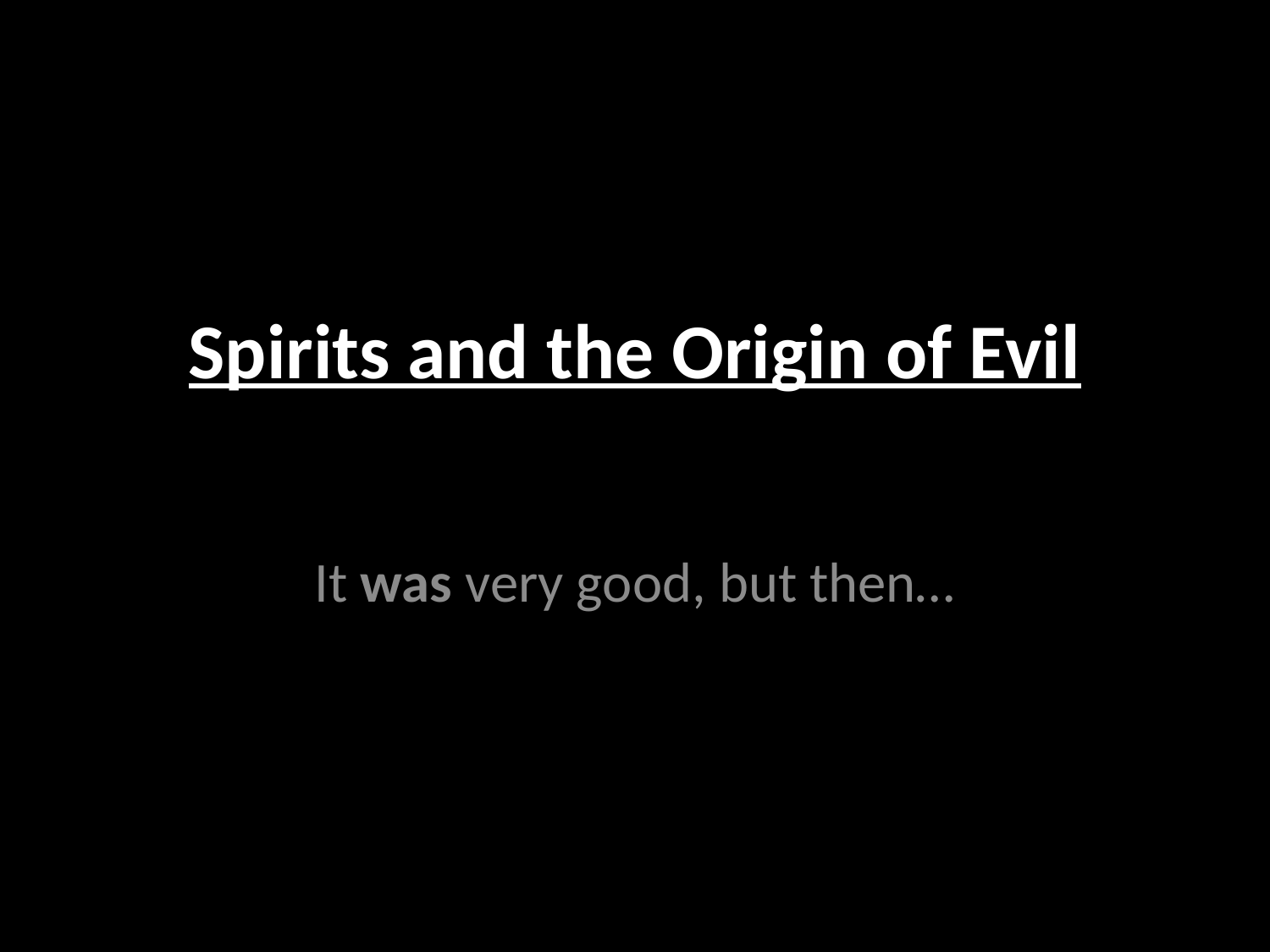

# Spirits and the Origin of Evil
It was very good, but then…